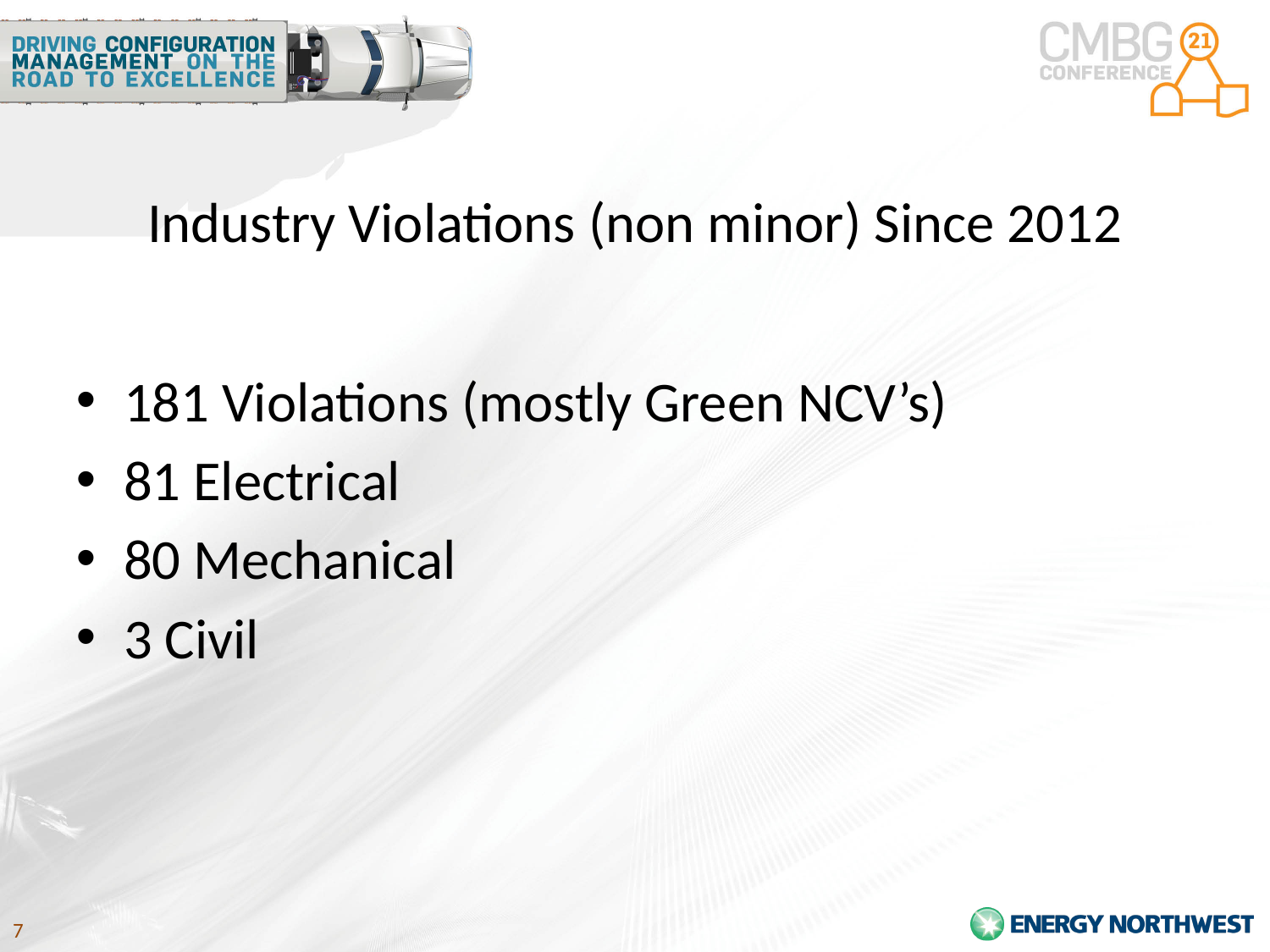

# Industry Violations (non minor) Since 2012

181 Violations (mostly Green NCV’s)
81 Electrical
80 Mechanical
3 Civil